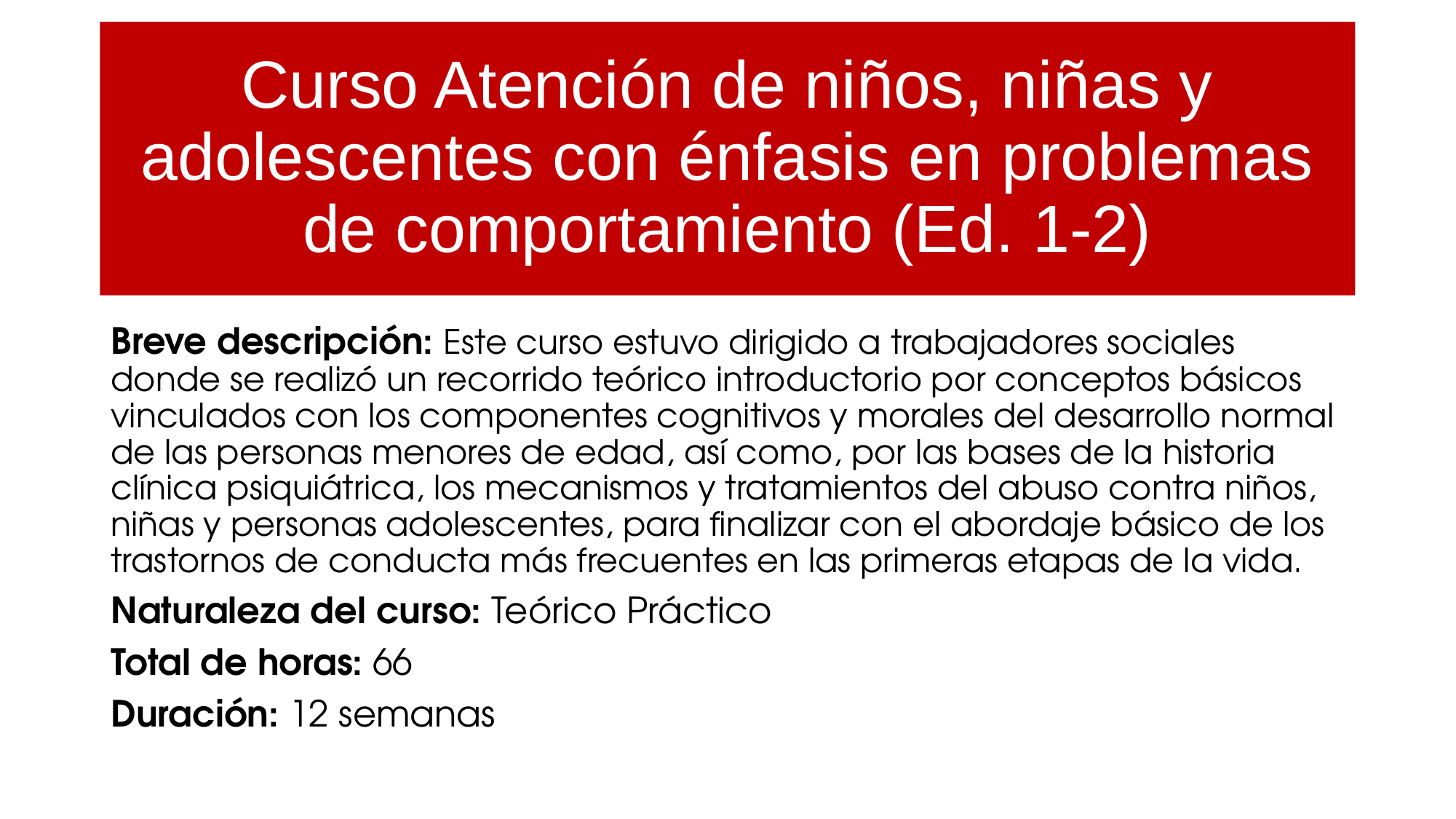

# Curso Atención de niños, niñas y adolescentes con énfasis en problemas de comportamiento (Ed. 1-2)
Breve descripción: Este curso estuvo dirigido a trabajadores sociales donde se realizó un recorrido teórico introductorio por conceptos básicos vinculados con los componentes cognitivos y morales del desarrollo normal de las personas menores de edad, así como, por las bases de la historia clínica psiquiátrica, los mecanismos y tratamientos del abuso contra niños, niñas y personas adolescentes, para finalizar con el abordaje básico de los trastornos de conducta más frecuentes en las primeras etapas de la vida.
Naturaleza del curso: Teórico Práctico
Total de horas: 66
Duración: 12 semanas